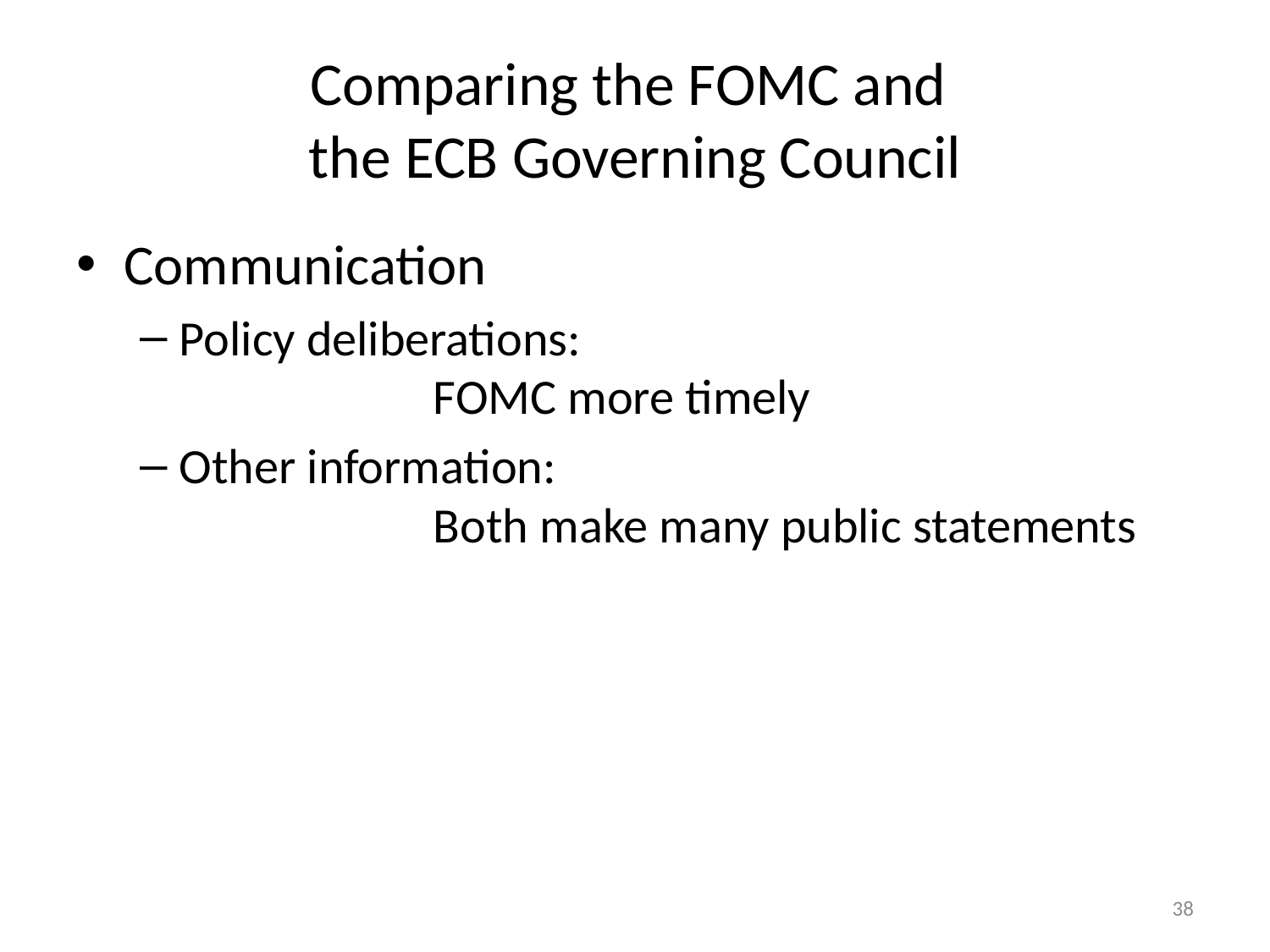

# Comparing the FOMC and the ECB Governing Council
Communication
Policy deliberations:
		FOMC more timely
Other information:
		Both make many public statements
38